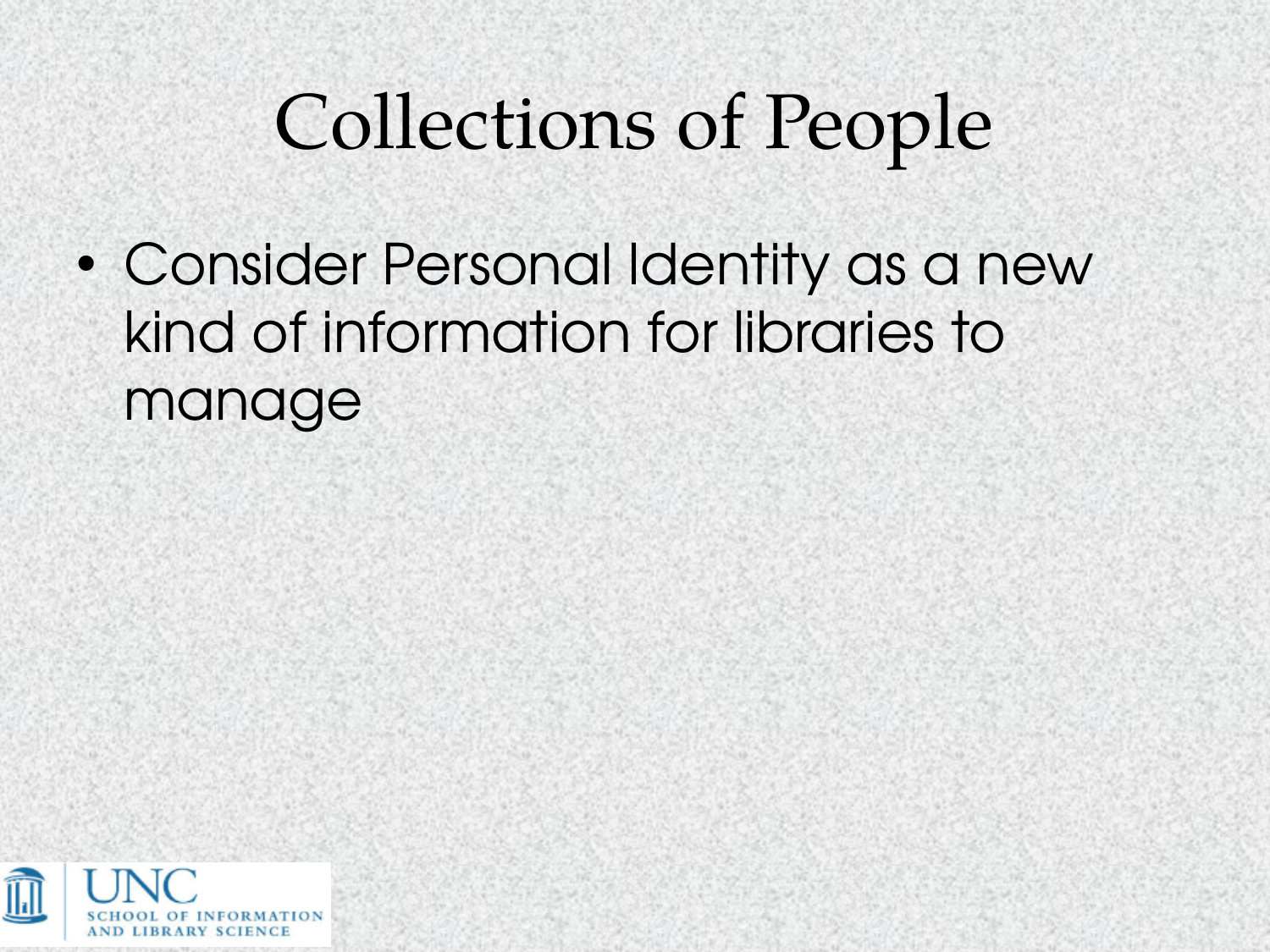

# Collections of People
Consider Personal Identity as a new kind of information for libraries to manage